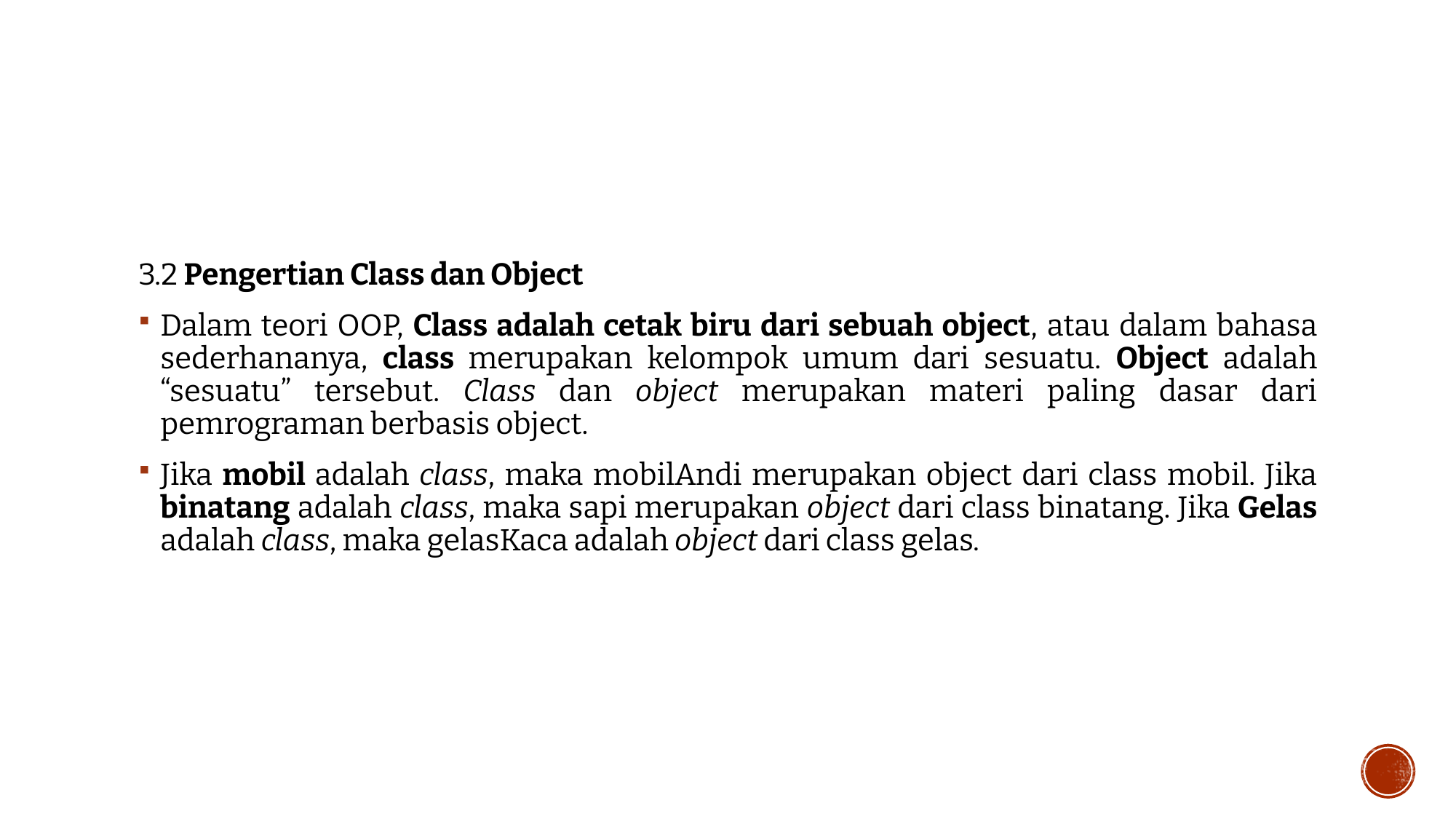

#
3.2 Pengertian Class dan Object
Dalam teori OOP, Class adalah cetak biru dari sebuah object, atau dalam bahasa sederhananya, class merupakan kelompok umum dari sesuatu. Object adalah “sesuatu” tersebut. Class dan object merupakan materi paling dasar dari pemrograman berbasis object.
Jika mobil adalah class, maka mobilAndi merupakan object dari class mobil. Jika binatang adalah class, maka sapi merupakan object dari class binatang. Jika Gelas adalah class, maka gelasKaca adalah object dari class gelas.